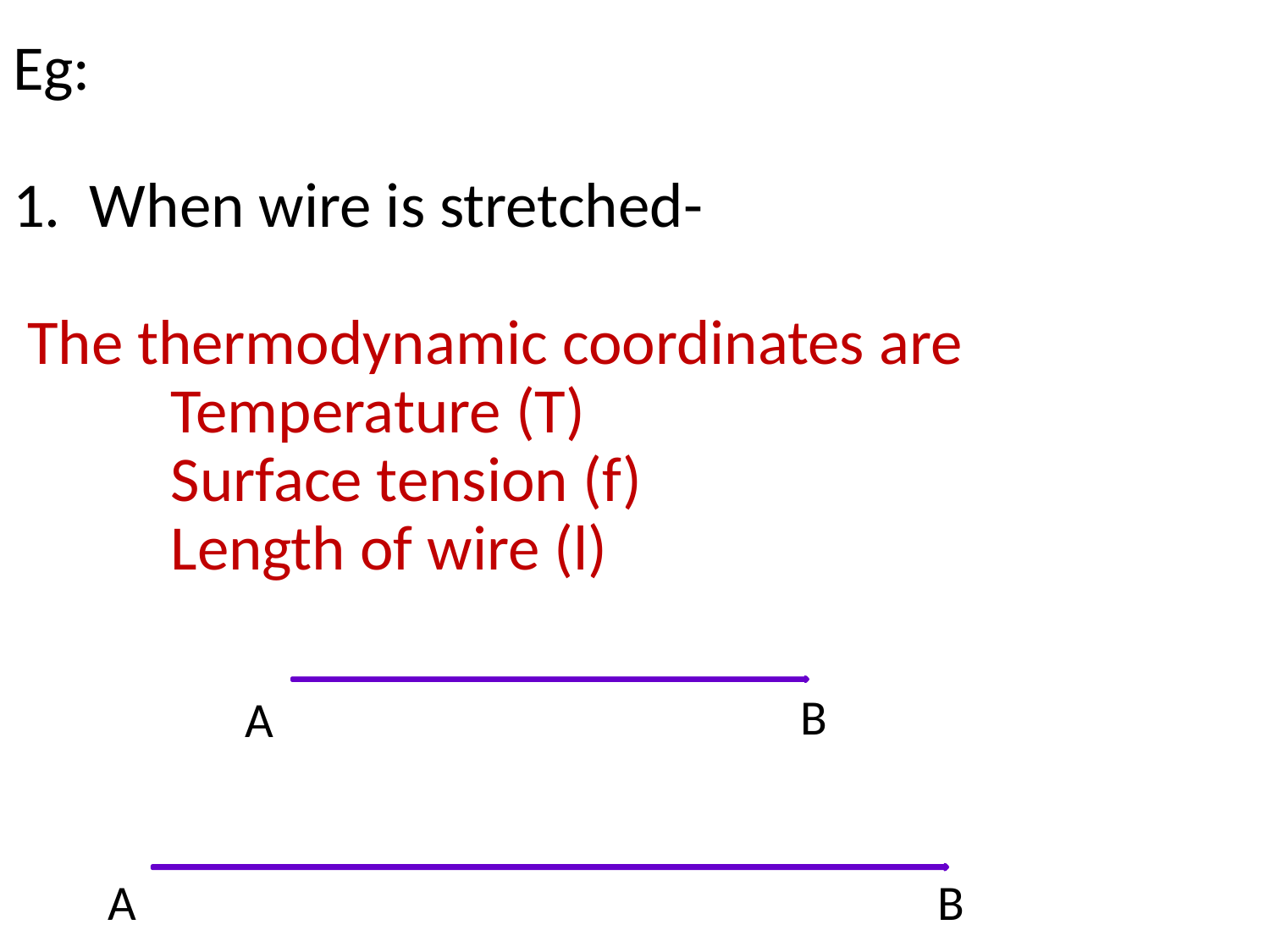

# Eg: 1.  When wire is stretched- The thermodynamic coordinates are Temperature (T) Surface tension (f) Length of wire (l)

B
A
B
A